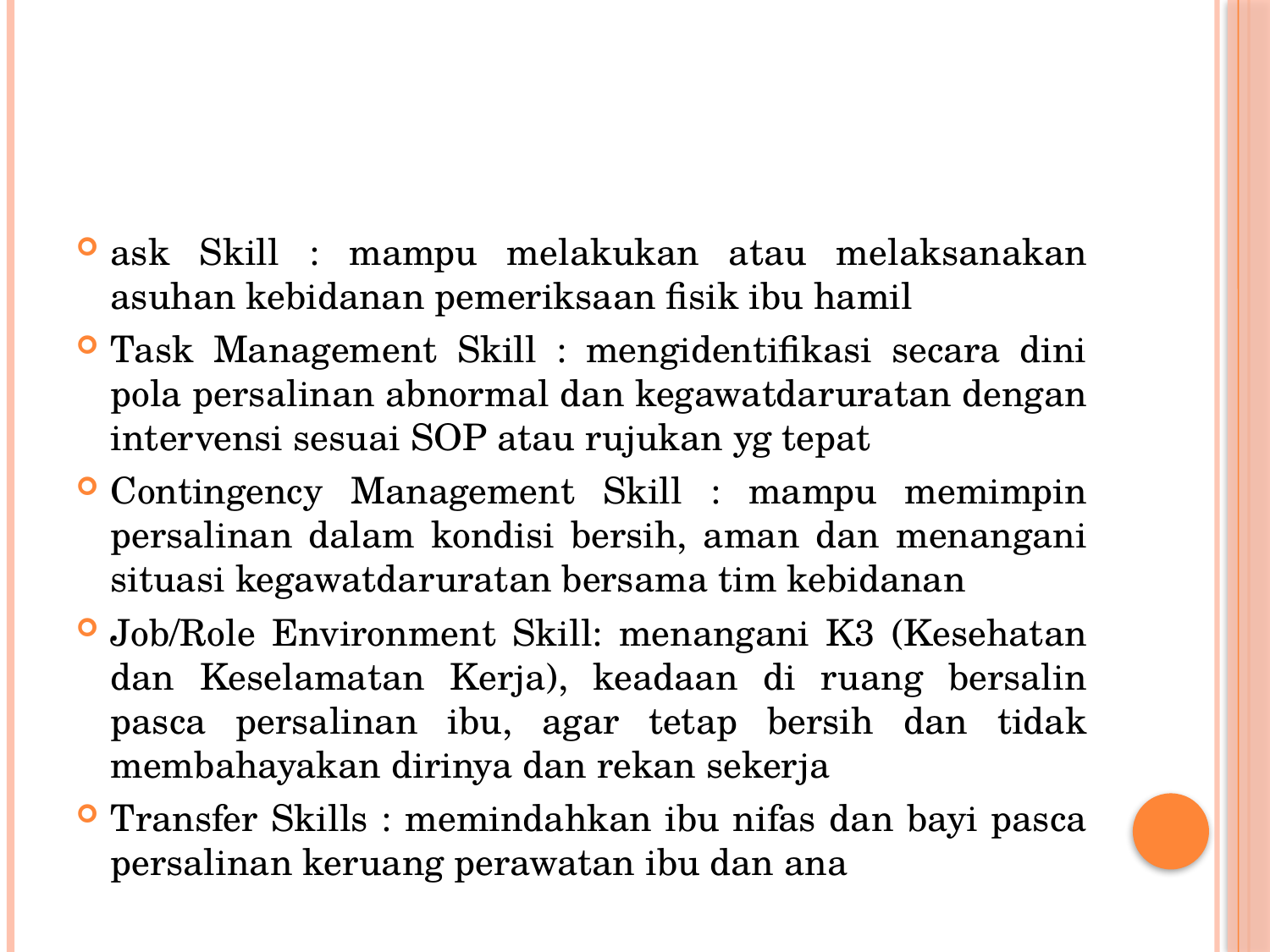

#
ask Skill : mampu melakukan atau melaksanakan asuhan kebidanan pemeriksaan fisik ibu hamil
Task Management Skill : mengidentifikasi secara dini pola persalinan abnormal dan kegawatdaruratan dengan intervensi sesuai SOP atau rujukan yg tepat
Contingency Management Skill : mampu memimpin persalinan dalam kondisi bersih, aman dan menangani situasi kegawatdaruratan bersama tim kebidanan
Job/Role Environment Skill: menangani K3 (Kesehatan dan Keselamatan Kerja), keadaan di ruang bersalin pasca persalinan ibu, agar tetap bersih dan tidak membahayakan dirinya dan rekan sekerja
Transfer Skills : memindahkan ibu nifas dan bayi pasca persalinan keruang perawatan ibu dan ana